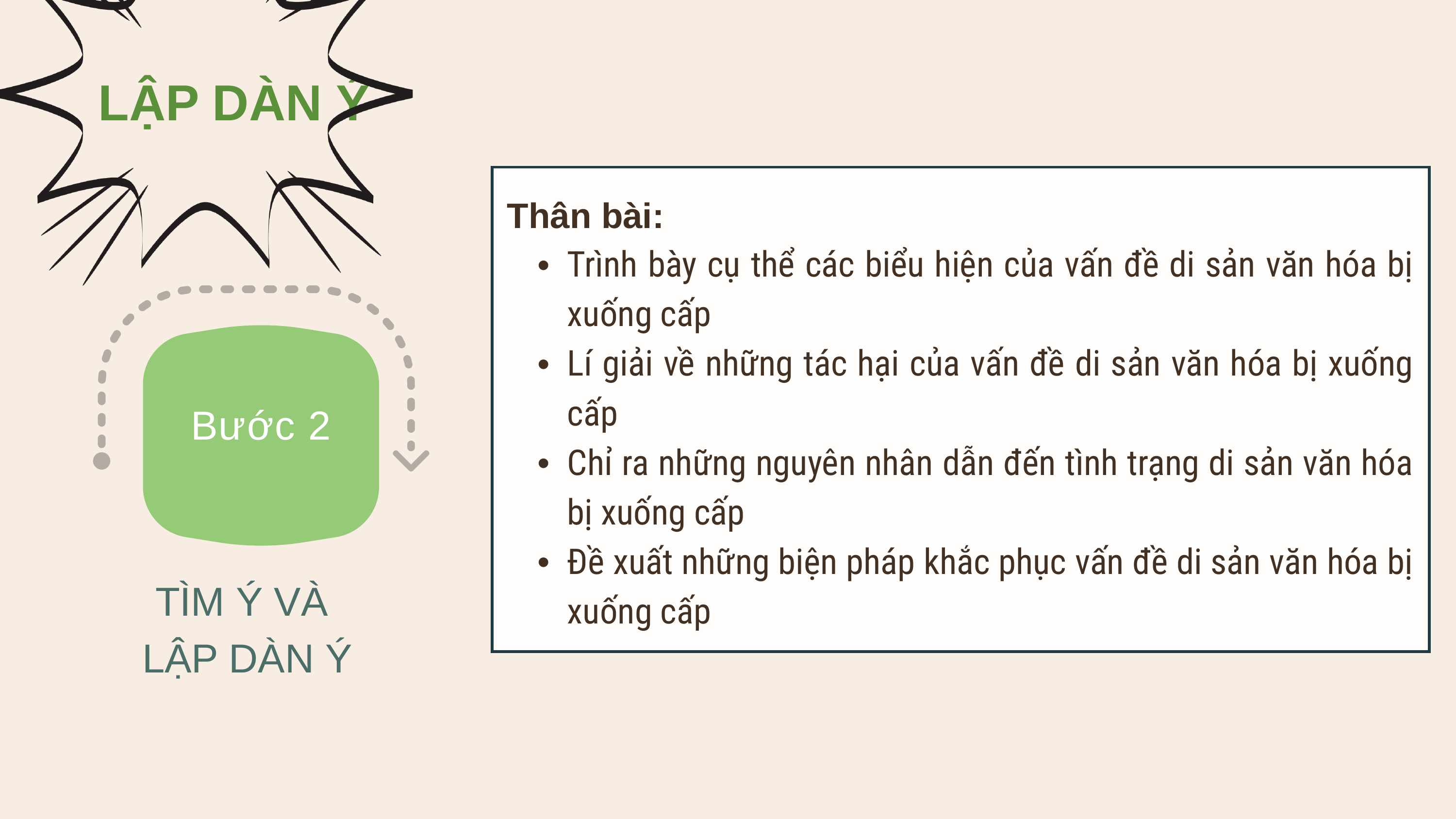

LẬP DÀN Ý
| Thân bài: Trình bày cụ thể các biểu hiện của vấn đề di sản văn hóa bị xuống cấp Lí giải về những tác hại của vấn đề di sản văn hóa bị xuống cấp Chỉ ra những nguyên nhân dẫn đến tình trạng di sản văn hóa bị xuống cấp Đề xuất những biện pháp khắc phục vấn đề di sản văn hóa bị xuống cấp |
| --- |

Bước 2

TÌM Ý VÀ
LẬP DÀN Ý